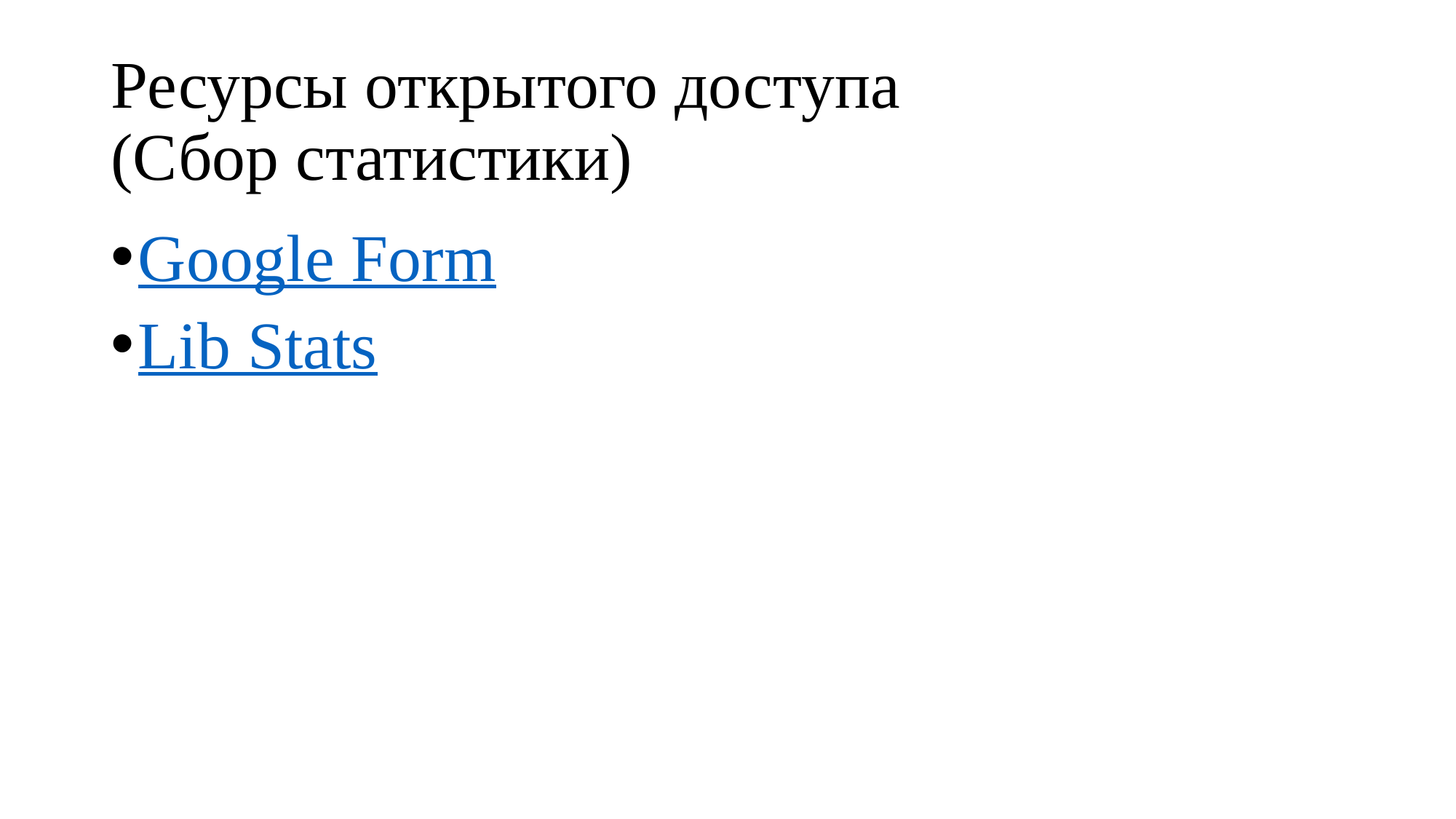

# Ресурсы открытого доступа (Сбор статистики)
Google Form
Lib Stats